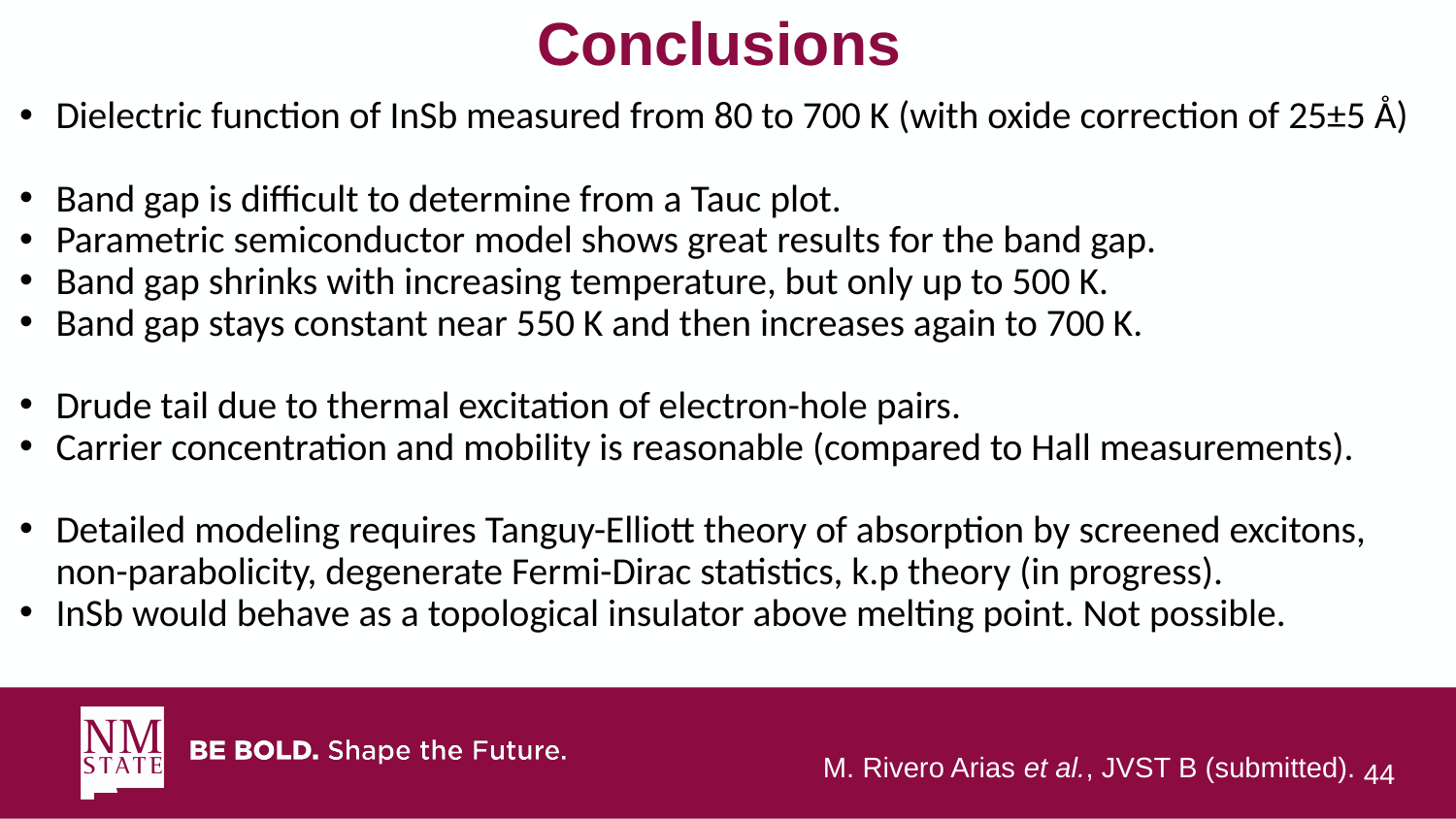

# Conclusions
Dielectric function of InSb measured from 80 to 700 K (with oxide correction of 25±5 Å)

Band gap is difficult to determine from a Tauc plot.
Parametric semiconductor model shows great results for the band gap.
Band gap shrinks with increasing temperature, but only up to 500 K.
Band gap stays constant near 550 K and then increases again to 700 K.

Drude tail due to thermal excitation of electron-hole pairs.
Carrier concentration and mobility is reasonable (compared to Hall measurements).

Detailed modeling requires Tanguy-Elliott theory of absorption by screened excitons, non-parabolicity, degenerate Fermi-Dirac statistics, k.p theory (in progress).
InSb would behave as a topological insulator above melting point. Not possible.
M. Rivero Arias et al., JVST B (submitted).
44